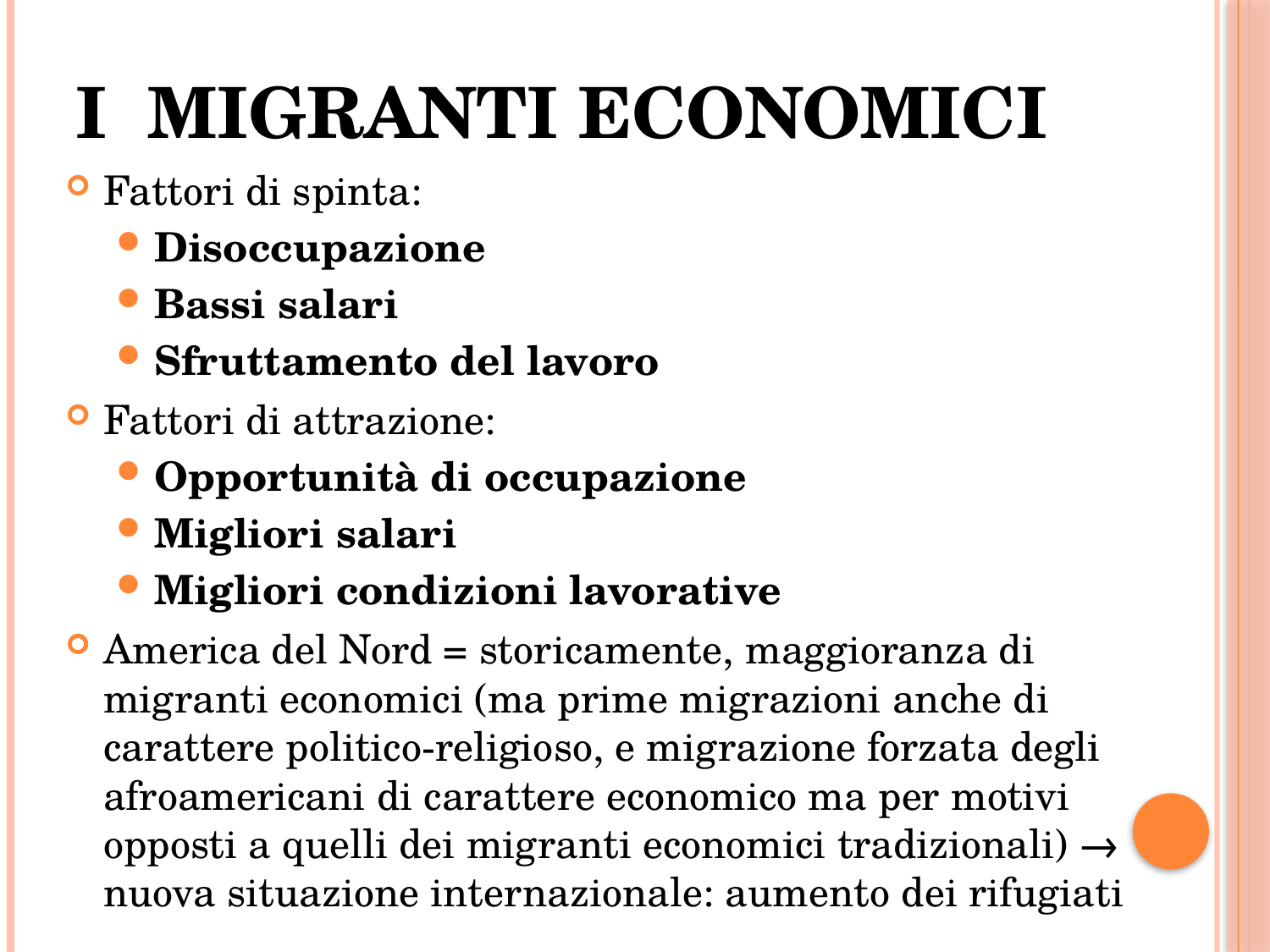

# I  MIGRANTI ECONOMICI
Fattori di spinta:
Disoccupazione
Bassi salari
Sfruttamento del lavoro
Fattori di attrazione:
Opportunità di occupazione
Migliori salari
Migliori condizioni lavorative
America del Nord = storicamente, maggioranza di migranti economici (ma prime migrazioni anche di carattere politico-religioso, e migrazione forzata degli afroamericani di carattere economico ma per motivi opposti a quelli dei migranti economici tradizionali) → nuova situazione internazionale: aumento dei rifugiati